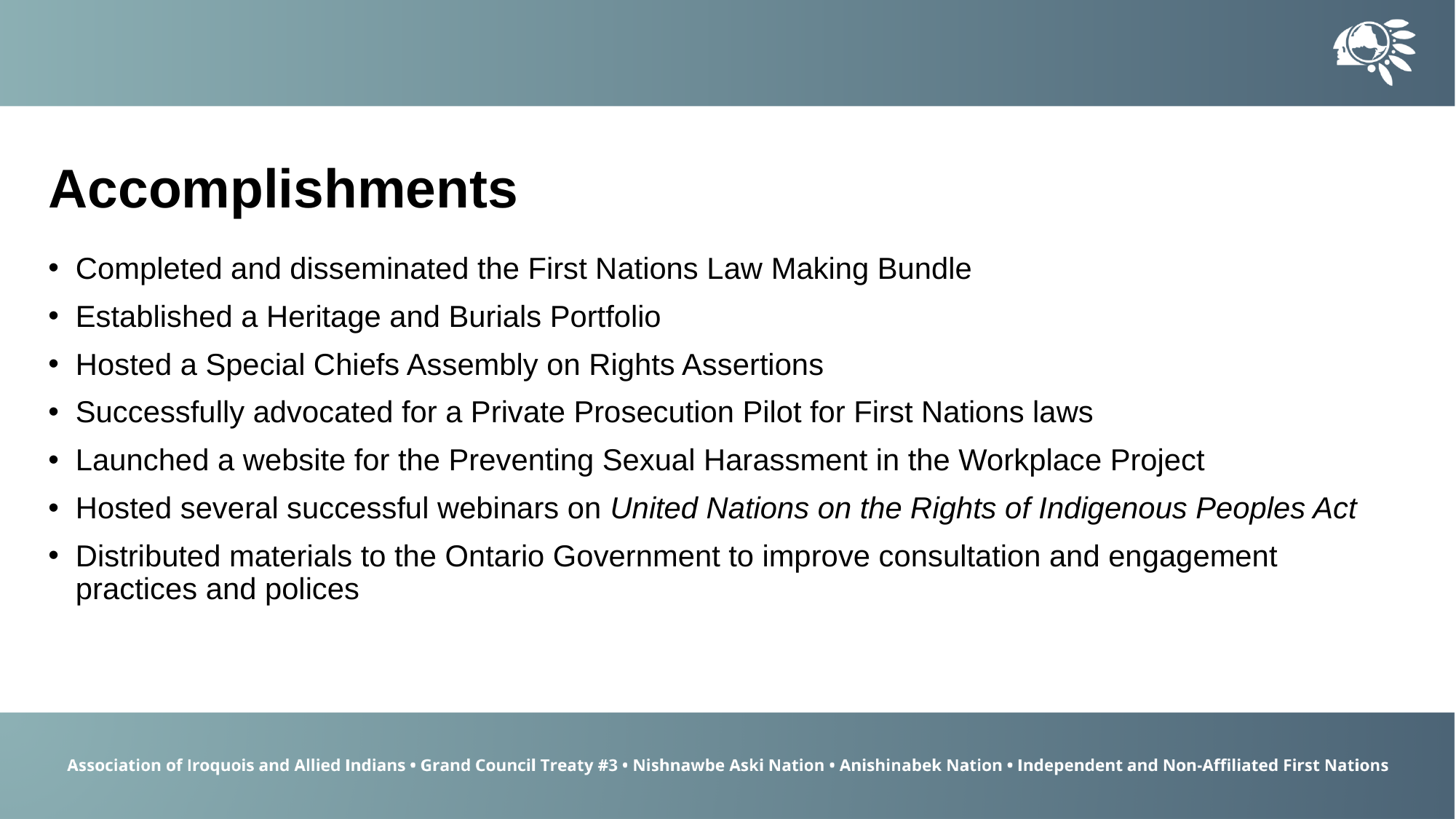

Accomplishments
Completed and disseminated the First Nations Law Making Bundle
Established a Heritage and Burials Portfolio
Hosted a Special Chiefs Assembly on Rights Assertions
Successfully advocated for a Private Prosecution Pilot for First Nations laws
Launched a website for the Preventing Sexual Harassment in the Workplace Project
Hosted several successful webinars on United Nations on the Rights of Indigenous Peoples Act
Distributed materials to the Ontario Government to improve consultation and engagement practices and polices